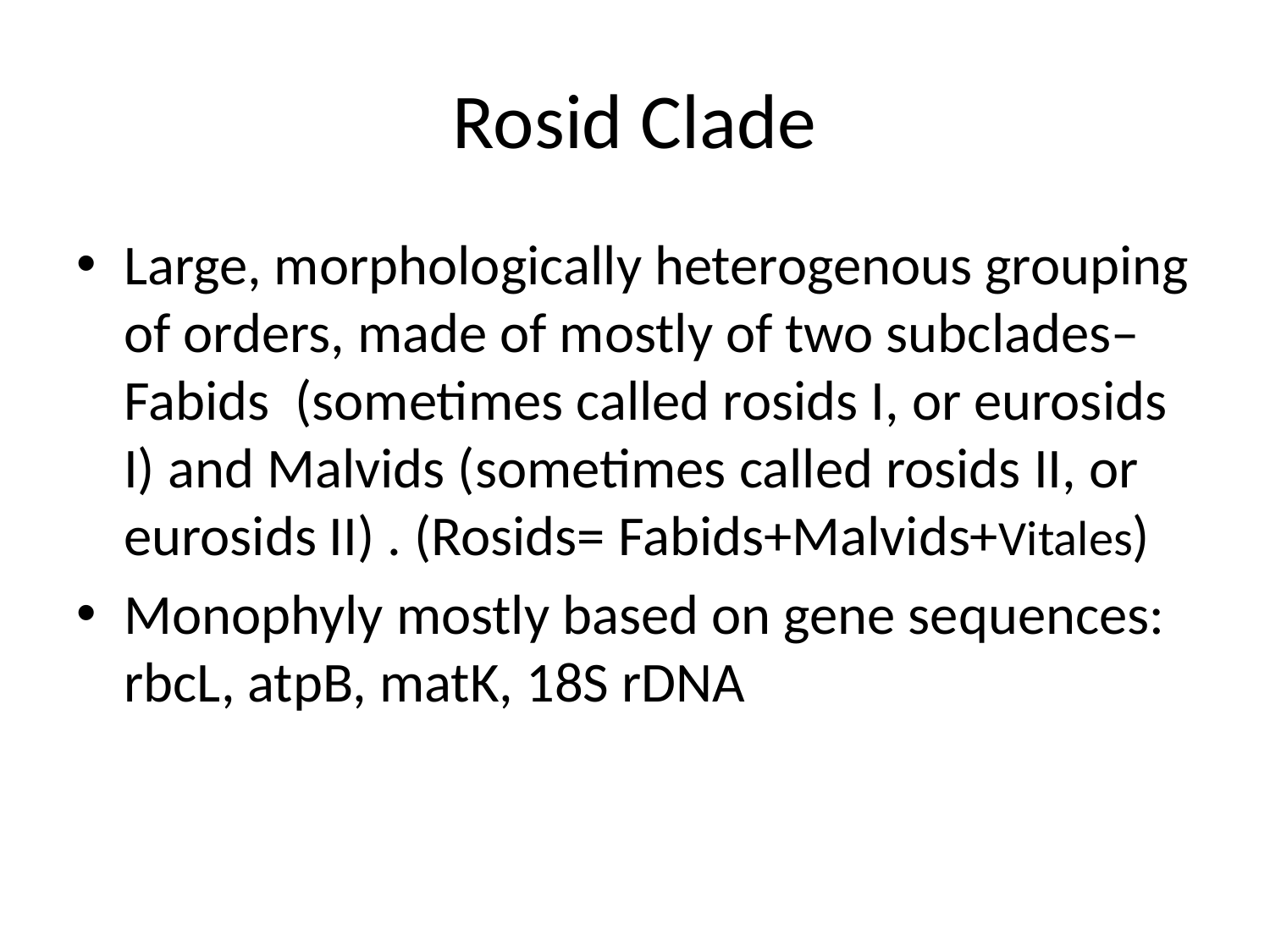

# Rosid Clade
Large, morphologically heterogenous grouping of orders, made of mostly of two subclades– Fabids  (sometimes called rosids I, or eurosids I) and Malvids (sometimes called rosids II, or eurosids II) . (Rosids= Fabids+Malvids+Vitales)
Monophyly mostly based on gene sequences:  rbcL, atpB, matK, 18S rDNA